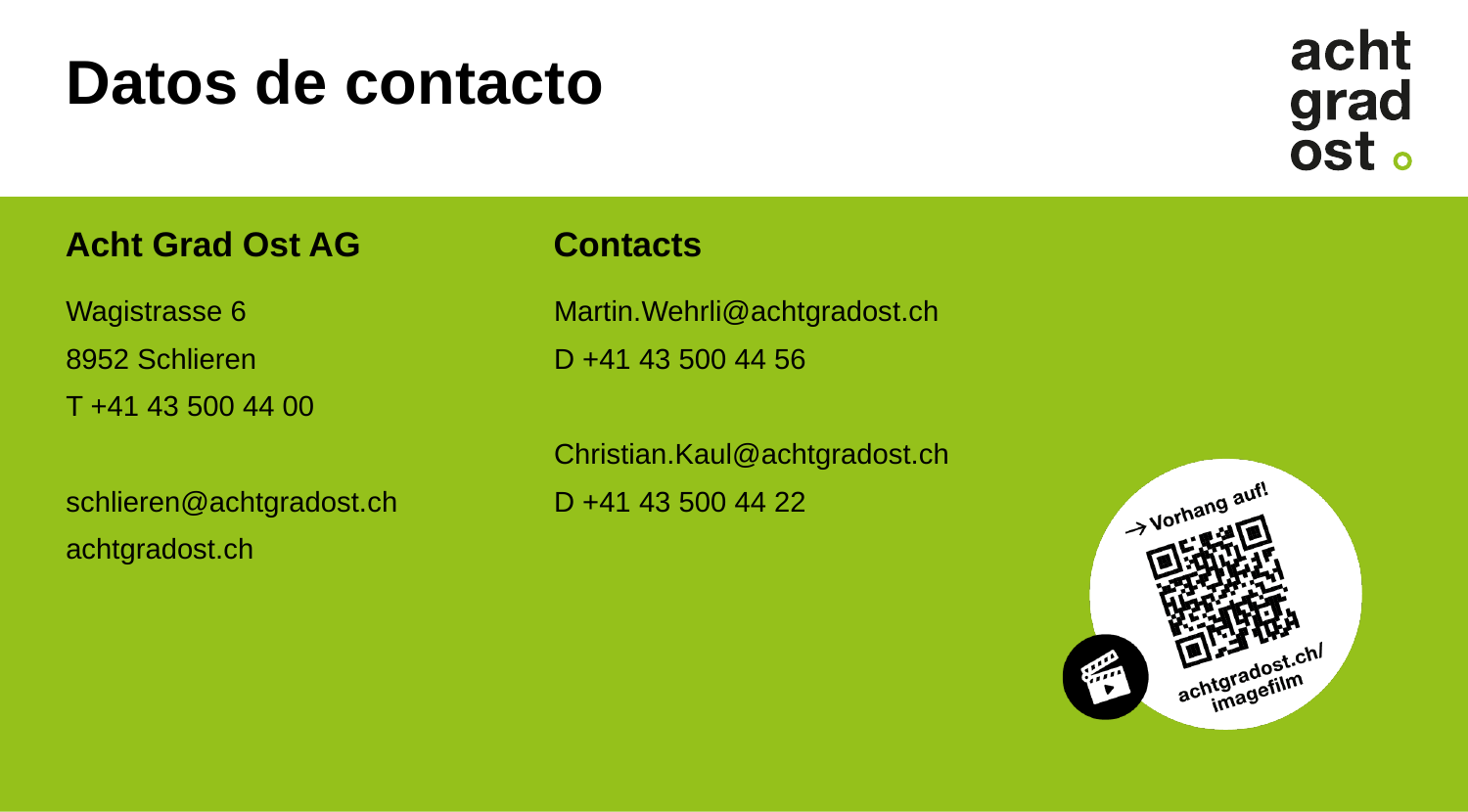

# Datos de contacto
Contacts
Wagistrasse 6
8952 Schlieren
T +41 43 500 44 00

schlieren@achtgradost.ch
achtgradost.ch
Martin.Wehrli@achtgradost.ch
D +41 43 500 44 56

Christian.Kaul@achtgradost.ch
D +41 43 500 44 22